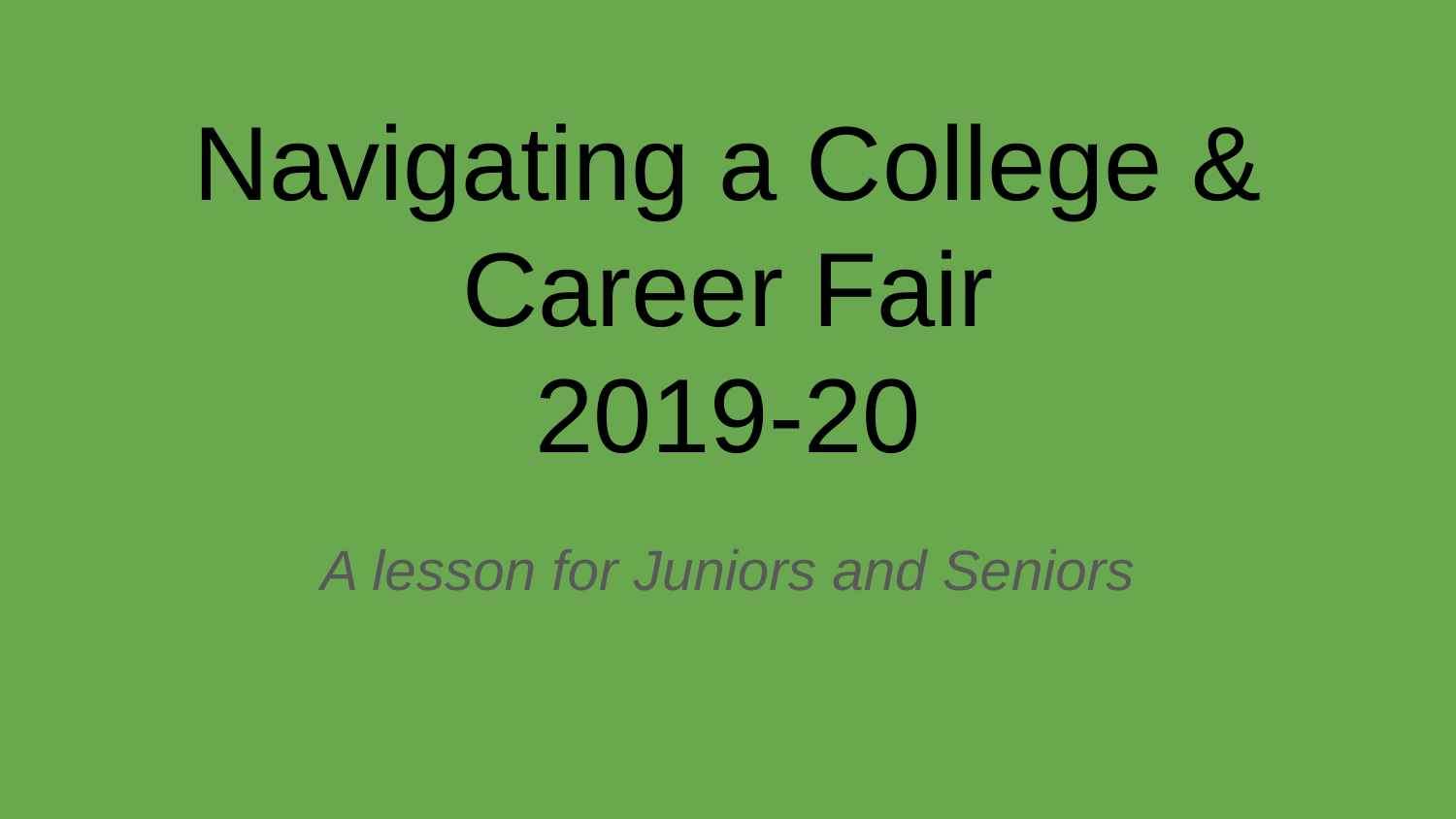

# Navigating a College & Career Fair
2019-20

A lesson for Juniors and Seniors